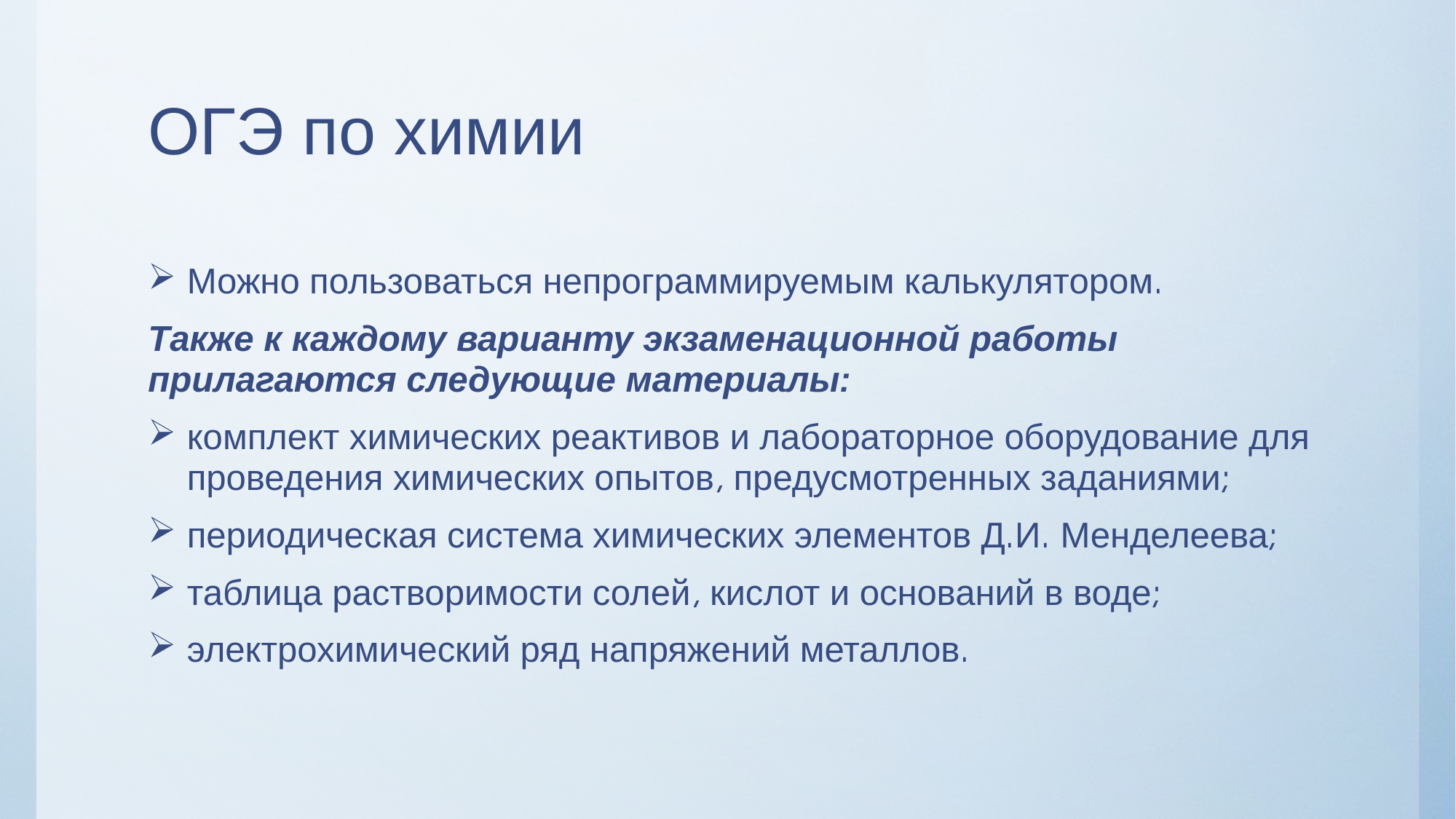

# ОГЭ по химии

Можно пользоваться непрограммируемым калькулятором.
Также к каждому варианту экзаменационной работы прилагаются следующие материалы:
комплект химических реактивов и лабораторное оборудование для проведения химических опытов, предусмотренных заданиями;
периодическая система химических элементов Д.И. Менделеева;
таблица растворимости солей, кислот и оснований в воде;
электрохимический ряд напряжений металлов.